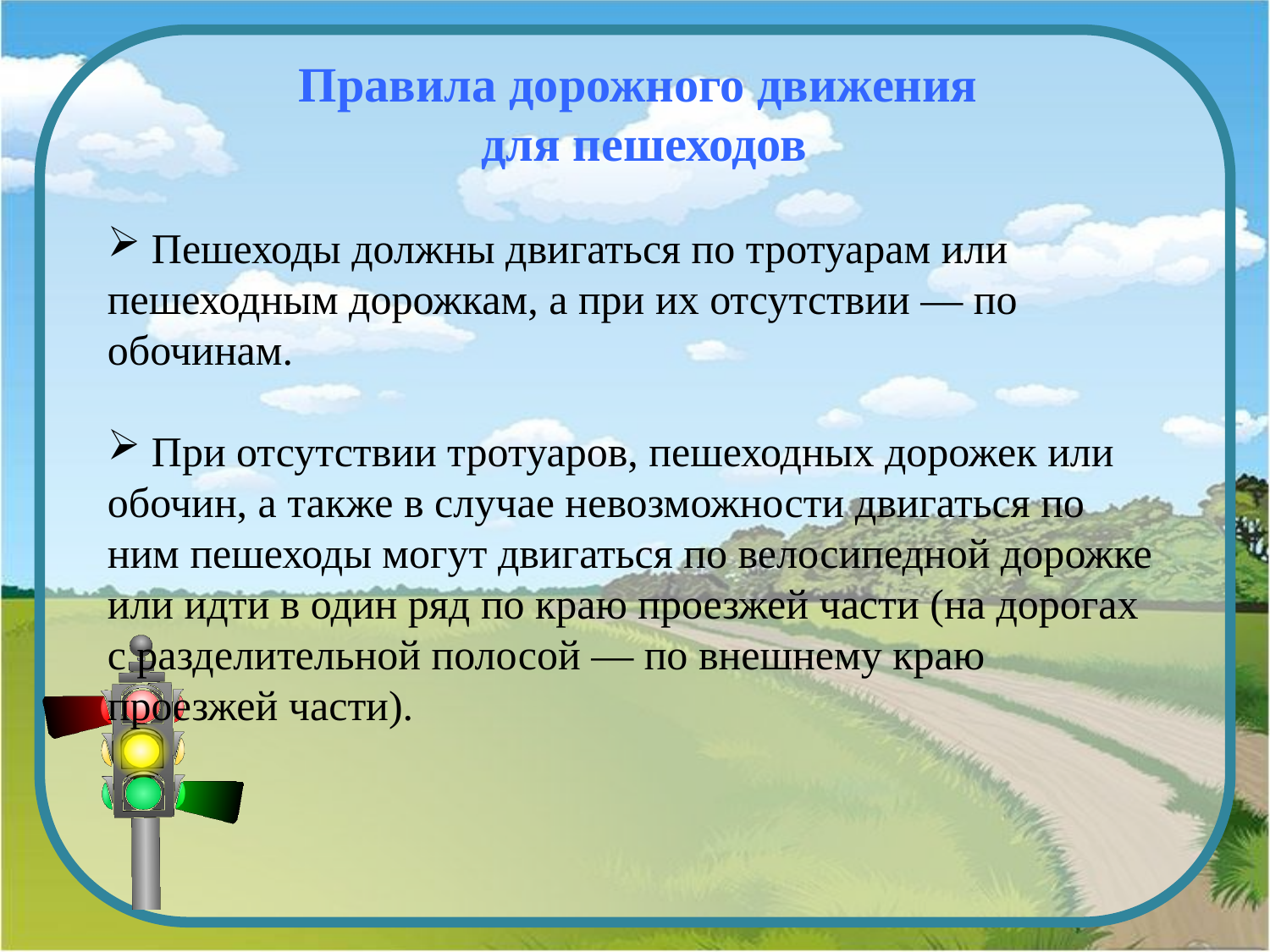

Правила дорожного движения
для пешеходов

 Пешеходы должны двигаться по тротуарам или пешеходным дорожкам, а при их отсутствии — по обочинам.

 При отсутствии тротуаров, пешеходных дорожек или обочин, а также в случае невозможности двигаться по ним пешеходы могут двигаться по велосипедной дорожке или идти в один ряд по краю проезжей части (на дорогах с разделительной полосой — по внешнему краю проезжей части).